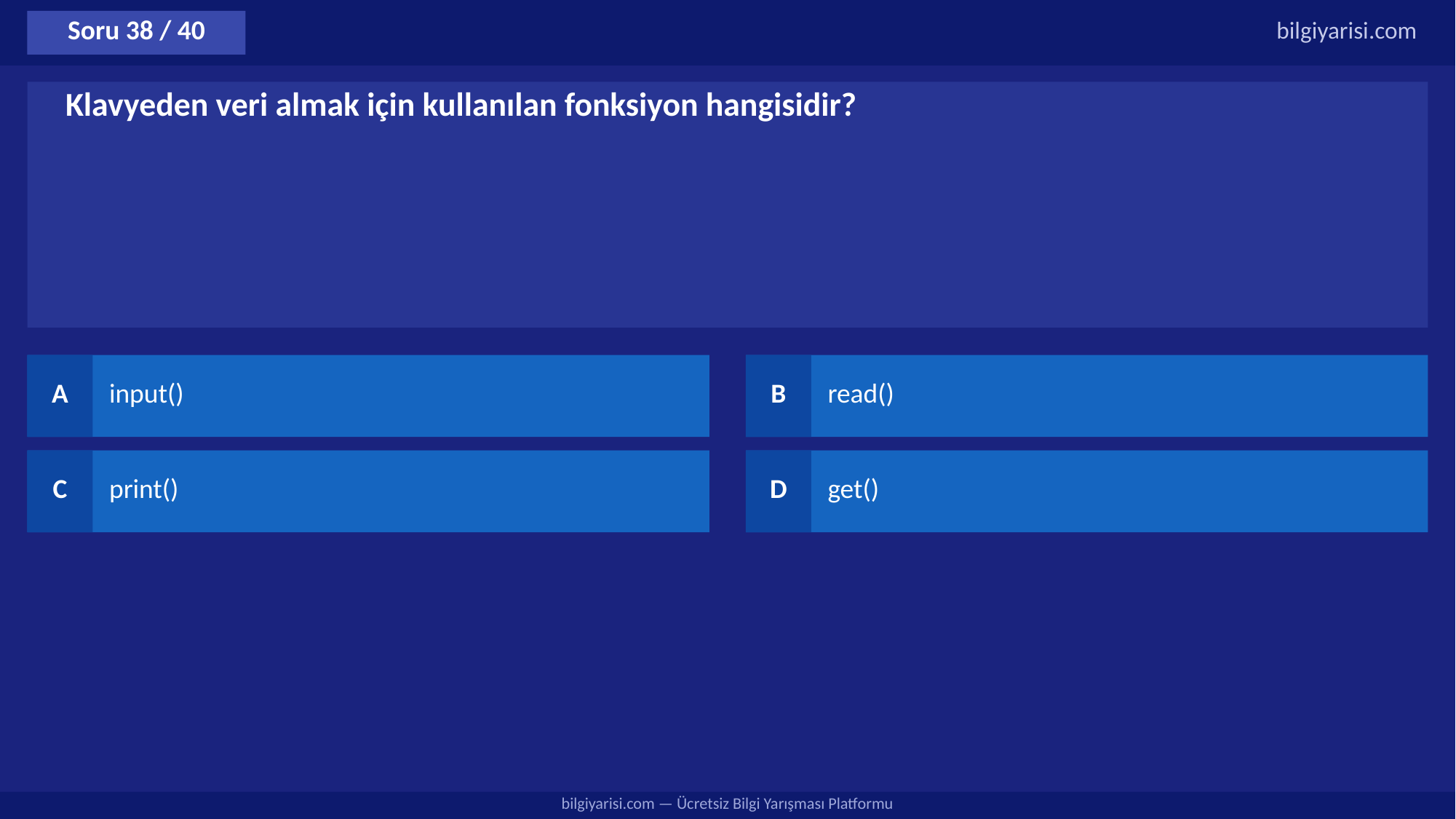

Soru 38 / 40
bilgiyarisi.com

Klavyeden veri almak için kullanılan fonksiyon hangisidir?

A
input()

B
read()

C
print()

D
get()
bilgiyarisi.com — Ücretsiz Bilgi Yarışması Platformu